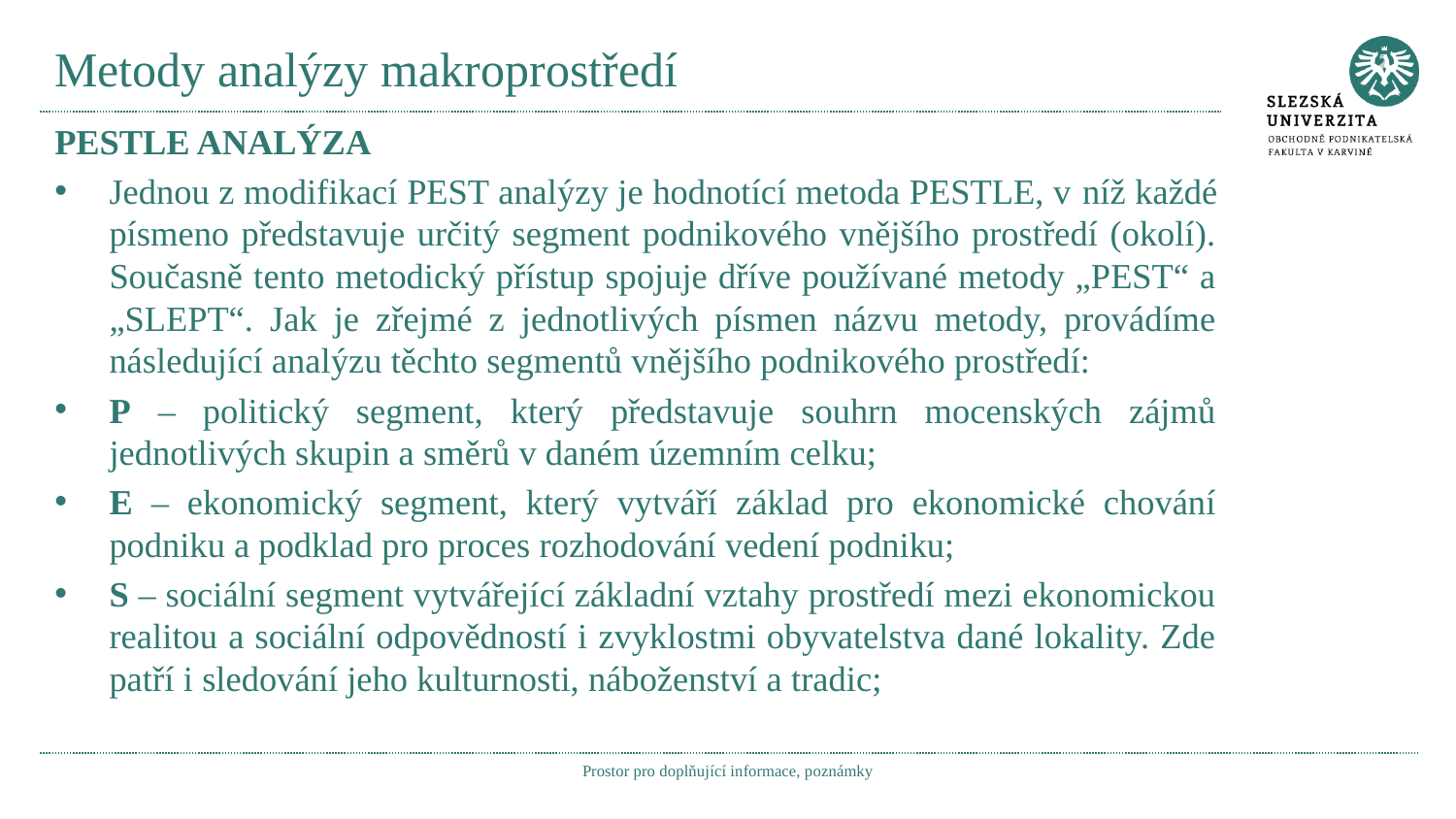

# Metody analýzy makroprostředí
PESTLE analýza
Jednou z modifikací PEST analýzy je hodnotící metoda PESTLE, v níž každé písmeno představuje určitý segment podnikového vnějšího prostředí (okolí). Současně tento metodický přístup spojuje dříve používané metody „PEST“ a „SLEPT“. Jak je zřejmé z jednotlivých písmen názvu metody, provádíme následující analýzu těchto segmentů vnějšího podnikového prostředí:
P – politický segment, který představuje souhrn mocenských zájmů jednotlivých skupin a směrů v daném územním celku;
E – ekonomický segment, který vytváří základ pro ekonomické chování podniku a podklad pro proces rozhodování vedení podniku;
S – sociální segment vytvářející základní vztahy prostředí mezi ekonomickou realitou a sociální odpovědností i zvyklostmi obyvatelstva dané lokality. Zde patří i sledování jeho kulturnosti, náboženství a tradic;
Prostor pro doplňující informace, poznámky